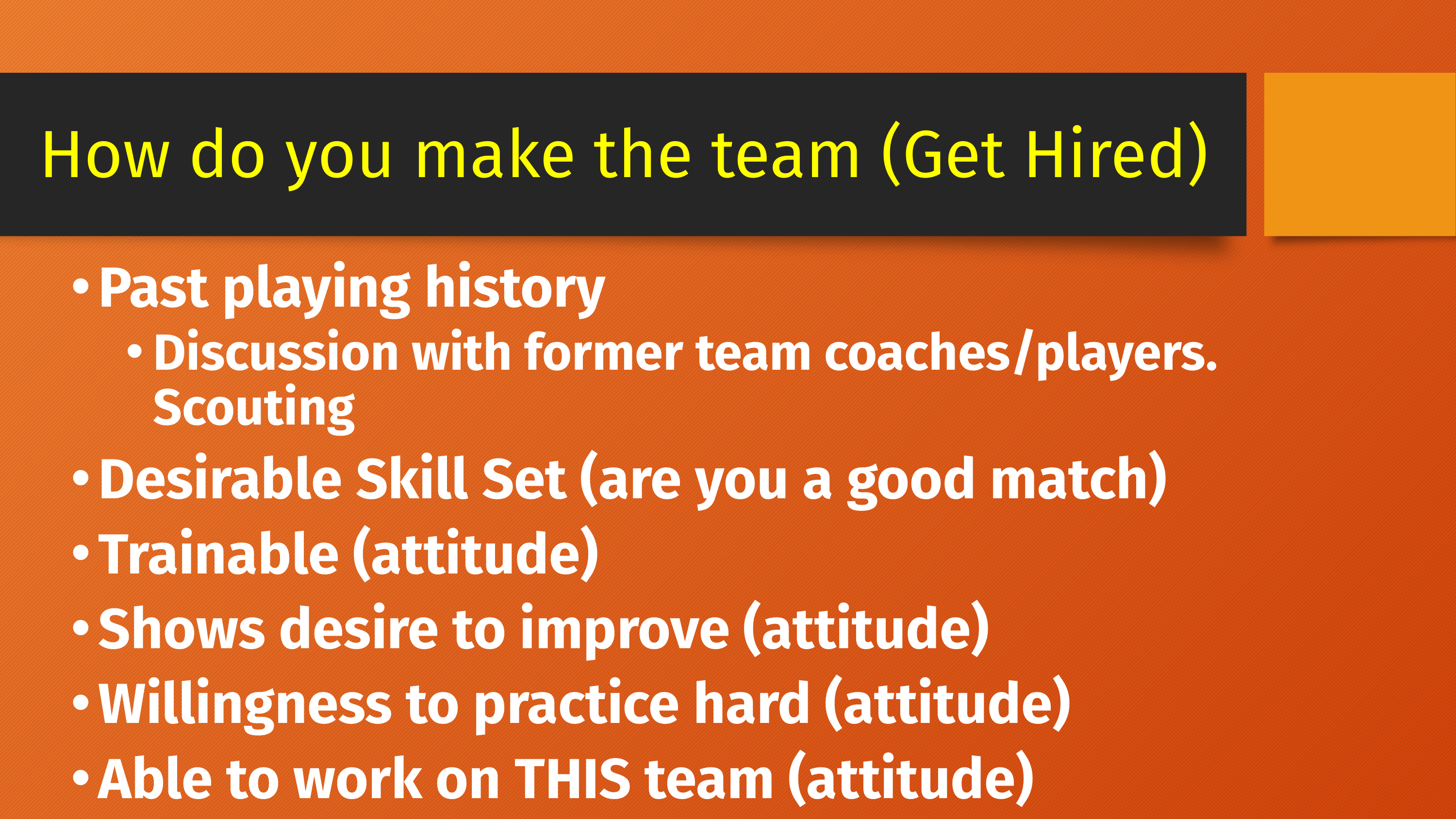

# How do you make the team (Get Hired)
Past playing history
Discussion with former team coaches/players.  Scouting
Desirable Skill Set (are you a good match)
Trainable (attitude)
Shows desire to improve (attitude)
Willingness to practice hard (attitude)
Able to work on THIS team (attitude)